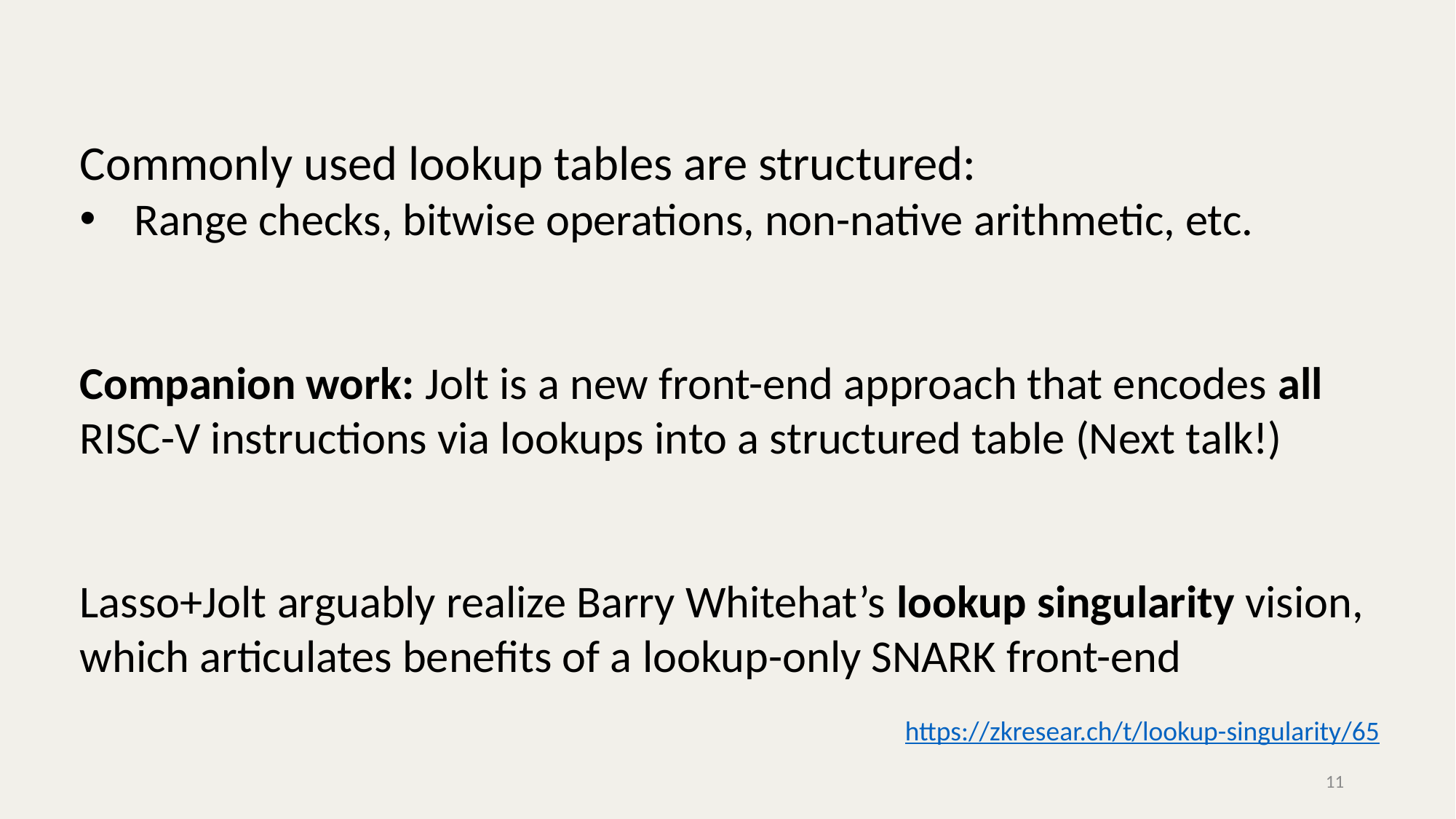

Commonly used lookup tables are structured:
Range checks, bitwise operations, non-native arithmetic, etc.

Companion work: Jolt is a new front-end approach that encodes all RISC-V instructions via lookups into a structured table (Next talk!)

Lasso+Jolt arguably realize Barry Whitehat’s lookup singularity vision, which articulates benefits of a lookup-only SNARK front-end
https://zkresear.ch/t/lookup-singularity/65
11